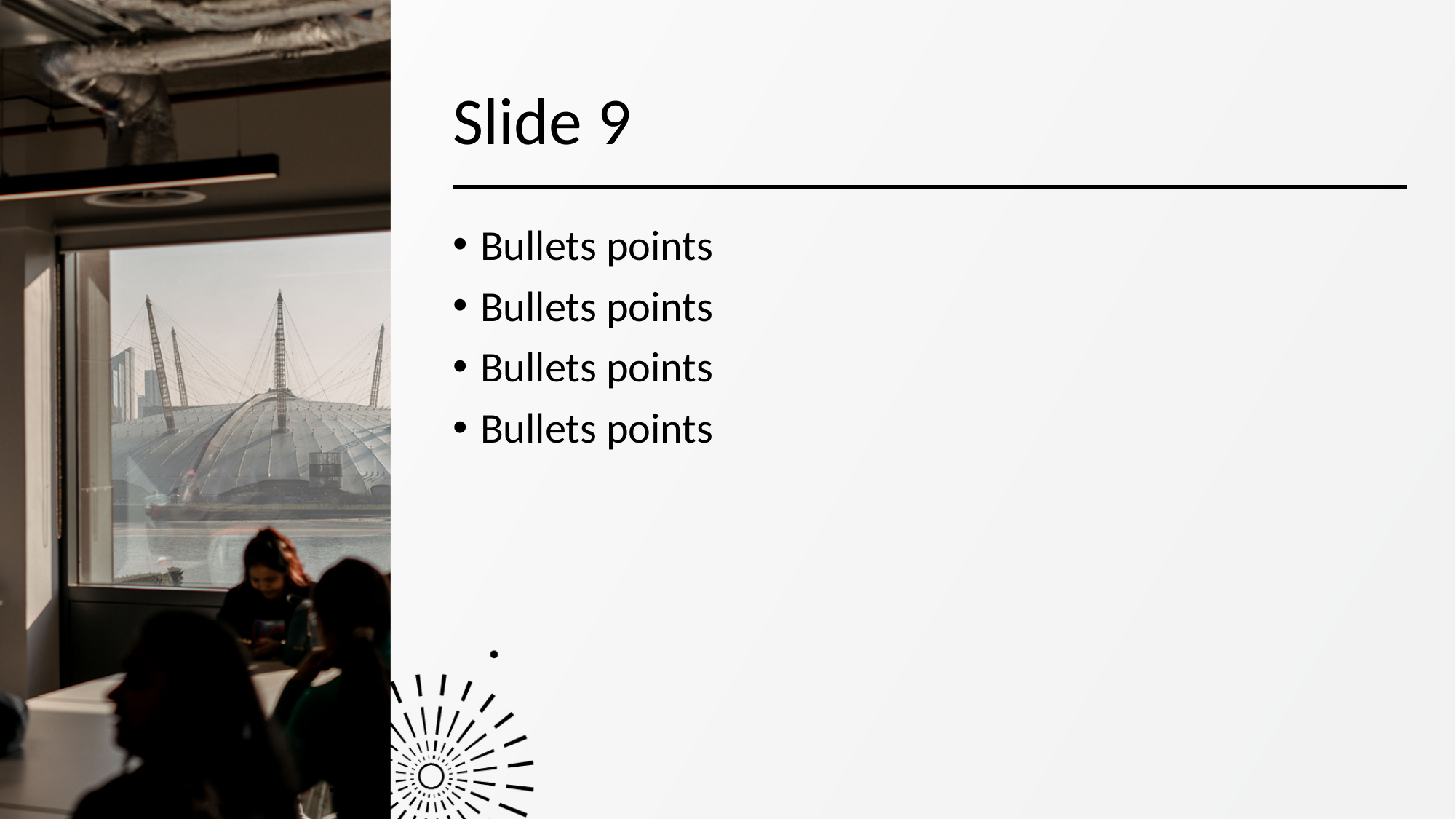

# Slide 9
Bullets points
Bullets points
Bullets points
Bullets points